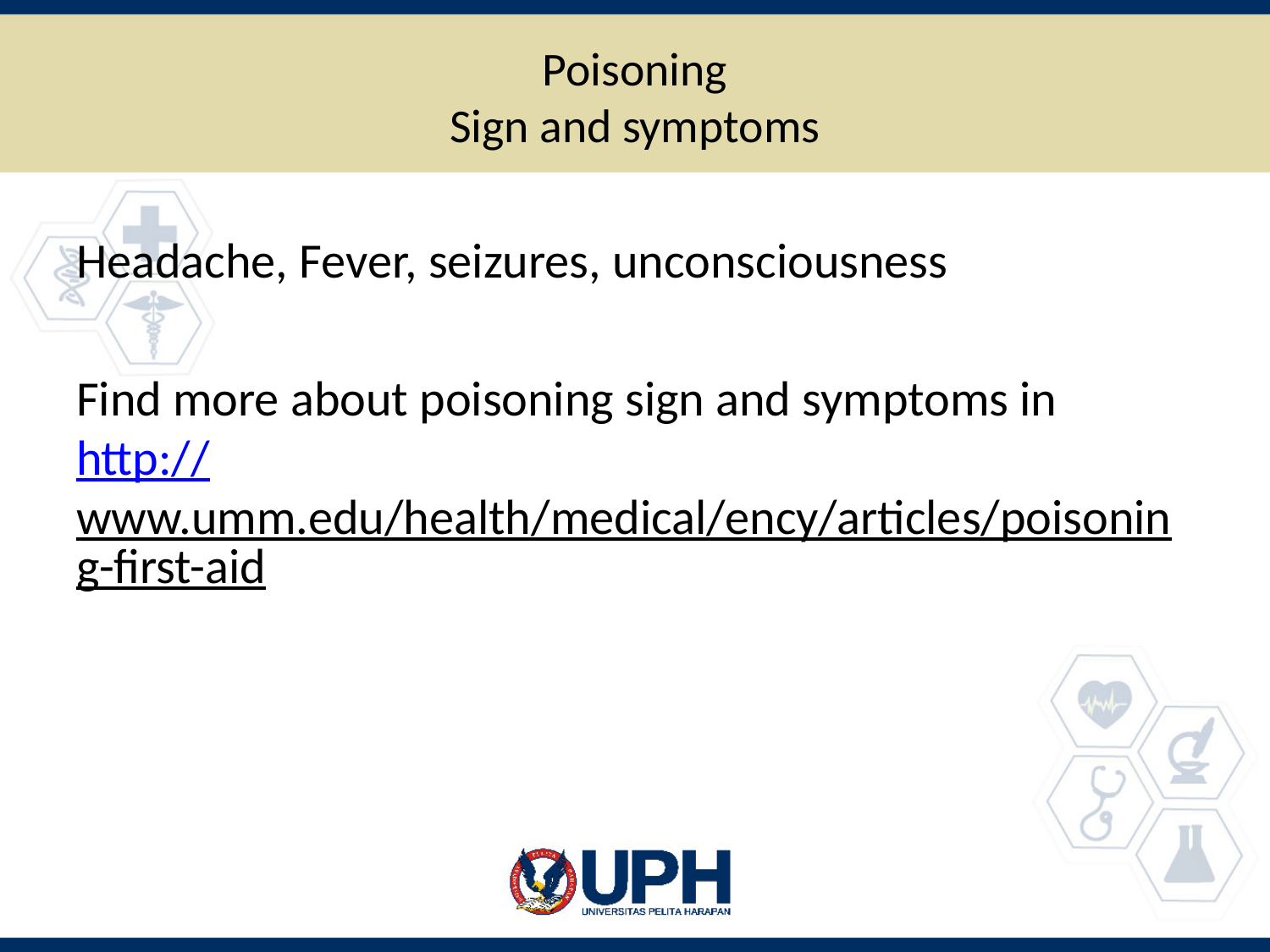

# Poisoning Sign and symptoms
Headache, Fever, seizures, unconsciousness

Find more about poisoning sign and symptoms in http://www.umm.edu/health/medical/ency/articles/poisoning-first-aid